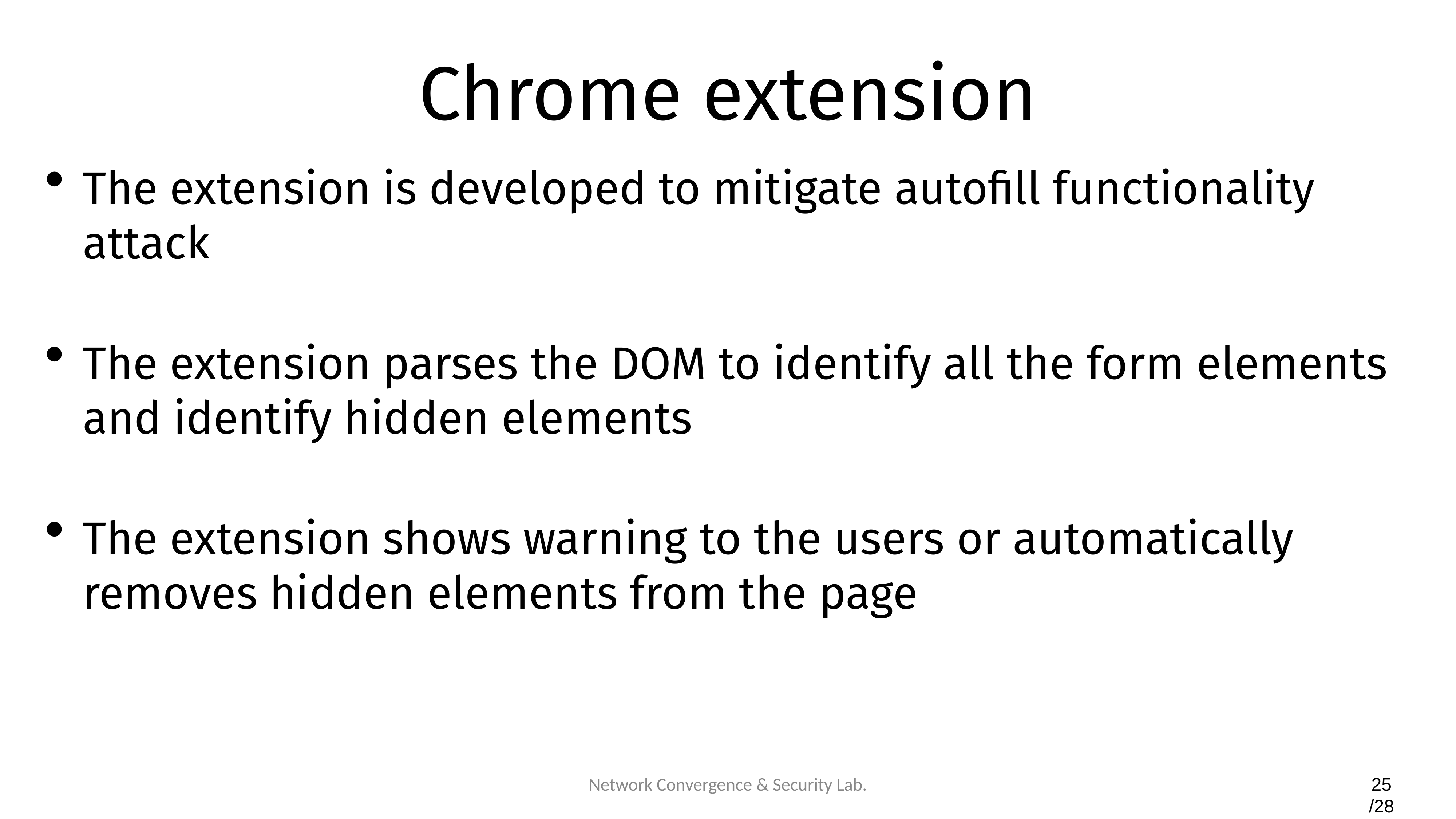

# Chrome extension
The extension is developed to mitigate autofill functionality attack

The extension parses the DOM to identify all the form elements and identify hidden elements

The extension shows warning to the users or automatically removes hidden elements from the page

25 /28